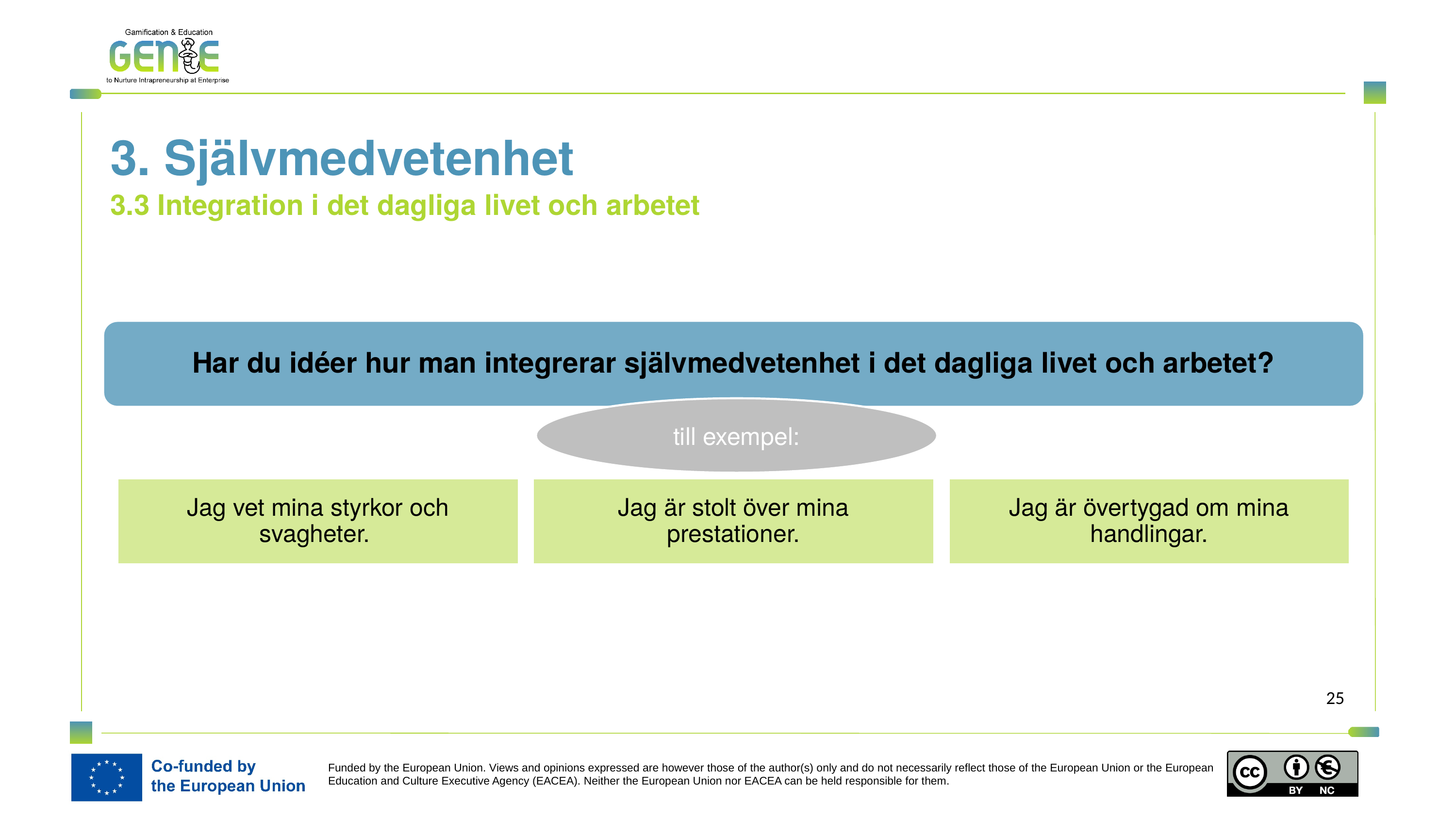

3. Självmedvetenhet

3.3 Integration i det dagliga livet och arbetet

Har du idéer hur man integrerar självmedvetenhet i det dagliga livet och arbetet?
till exempel:
Jag vet mina styrkor och svagheter.
Jag är stolt över mina prestationer.
Jag är övertygad om mina handlingar.